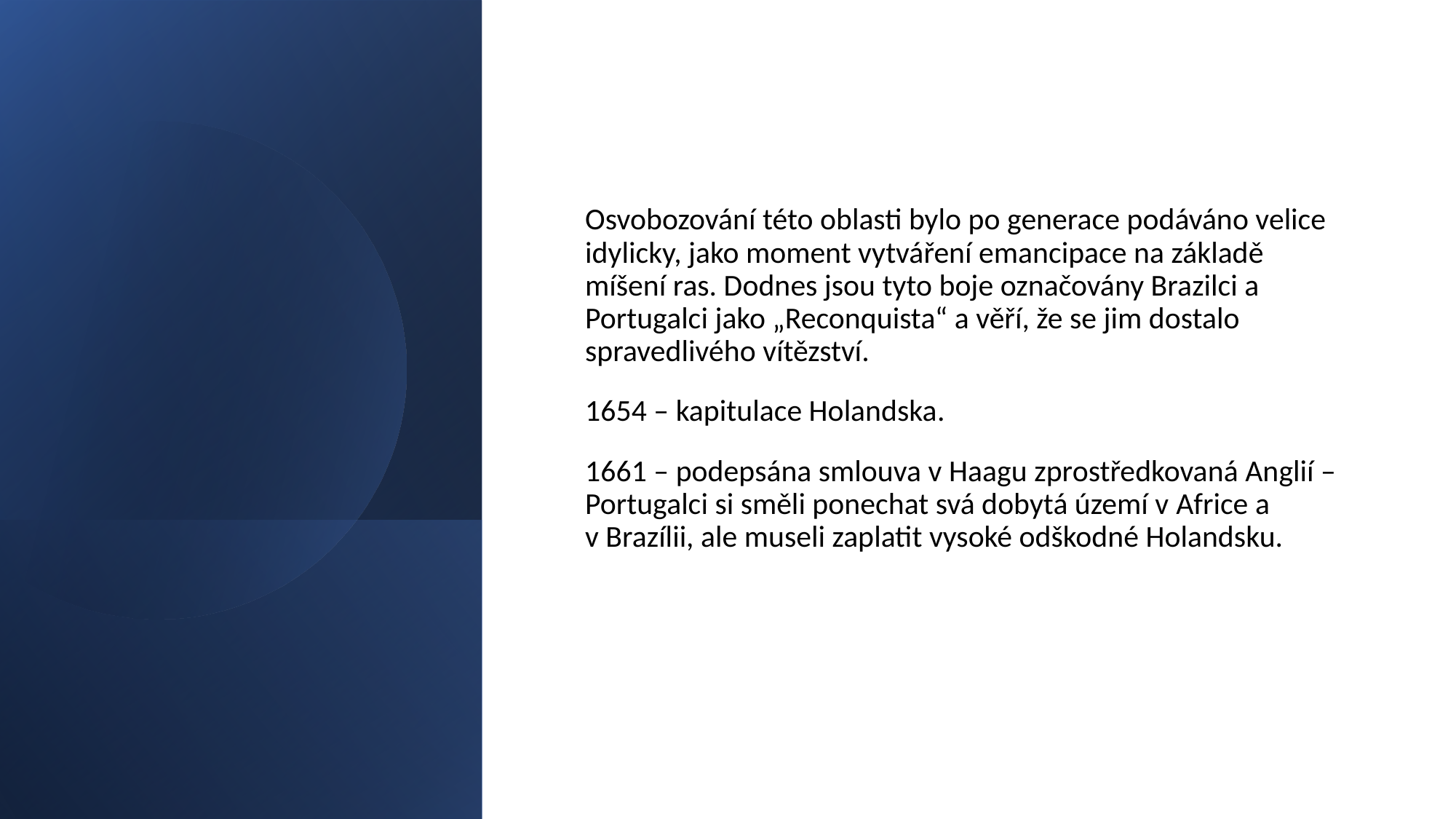

#
Osvobozování této oblasti bylo po generace podáváno velice idylicky, jako moment vytváření emancipace na základě míšení ras. Dodnes jsou tyto boje označovány Brazilci a Portugalci jako „Reconquista“ a věří, že se jim dostalo spravedlivého vítězství.
1654 – kapitulace Holandska.
1661 – podepsána smlouva v Haagu zprostředkovaná Anglií – Portugalci si směli ponechat svá dobytá území v Africe a v Brazílii, ale museli zaplatit vysoké odškodné Holandsku.